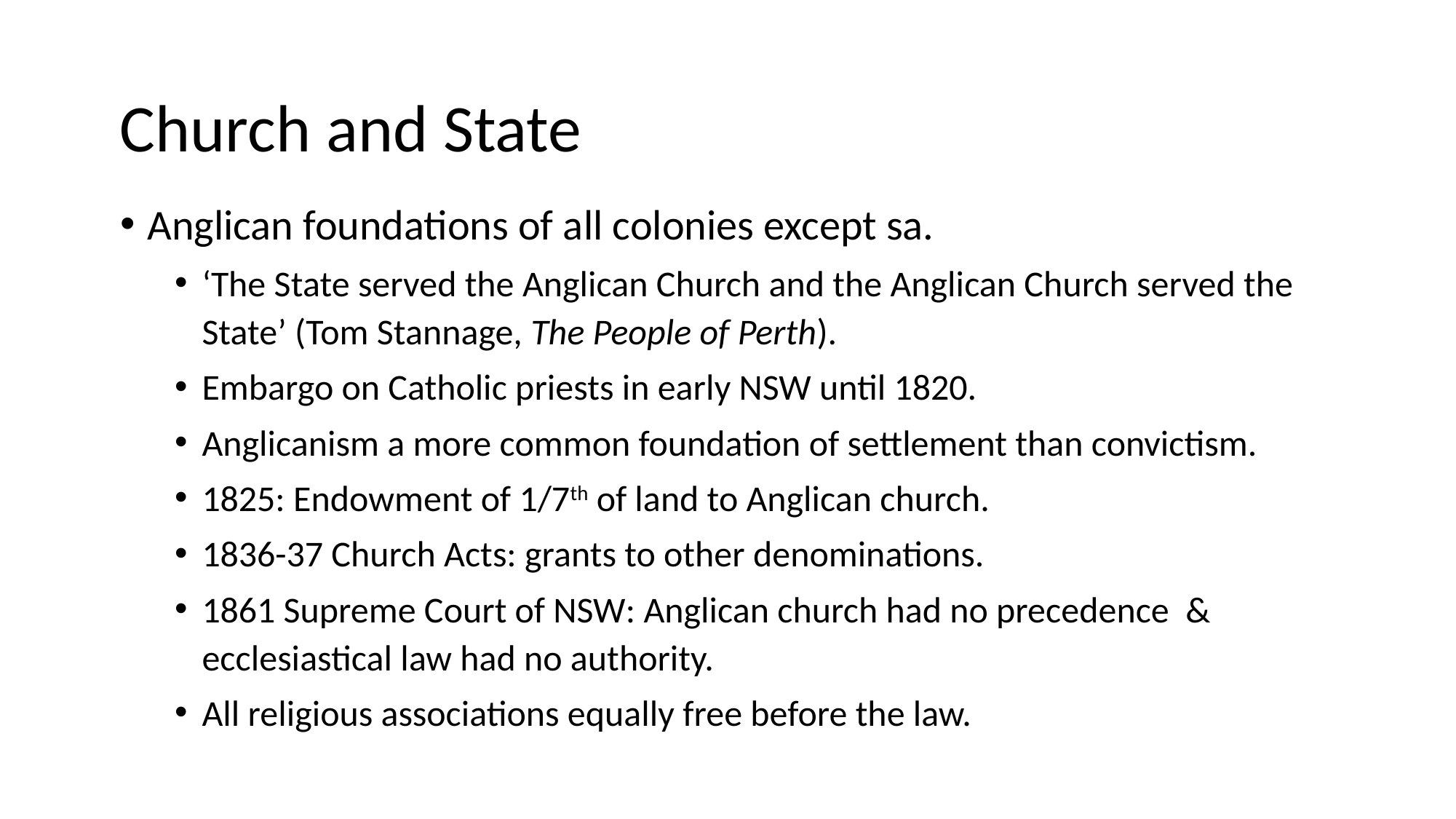

# Church and State
Anglican foundations of all colonies except sa.
‘The State served the Anglican Church and the Anglican Church served the State’ (Tom Stannage, The People of Perth).
Embargo on Catholic priests in early NSW until 1820.
Anglicanism a more common foundation of settlement than convictism.
1825: Endowment of 1/7th of land to Anglican church.
1836-37 Church Acts: grants to other denominations.
1861 Supreme Court of NSW: Anglican church had no precedence  & ecclesiastical law had no authority.
All religious associations equally free before the law.